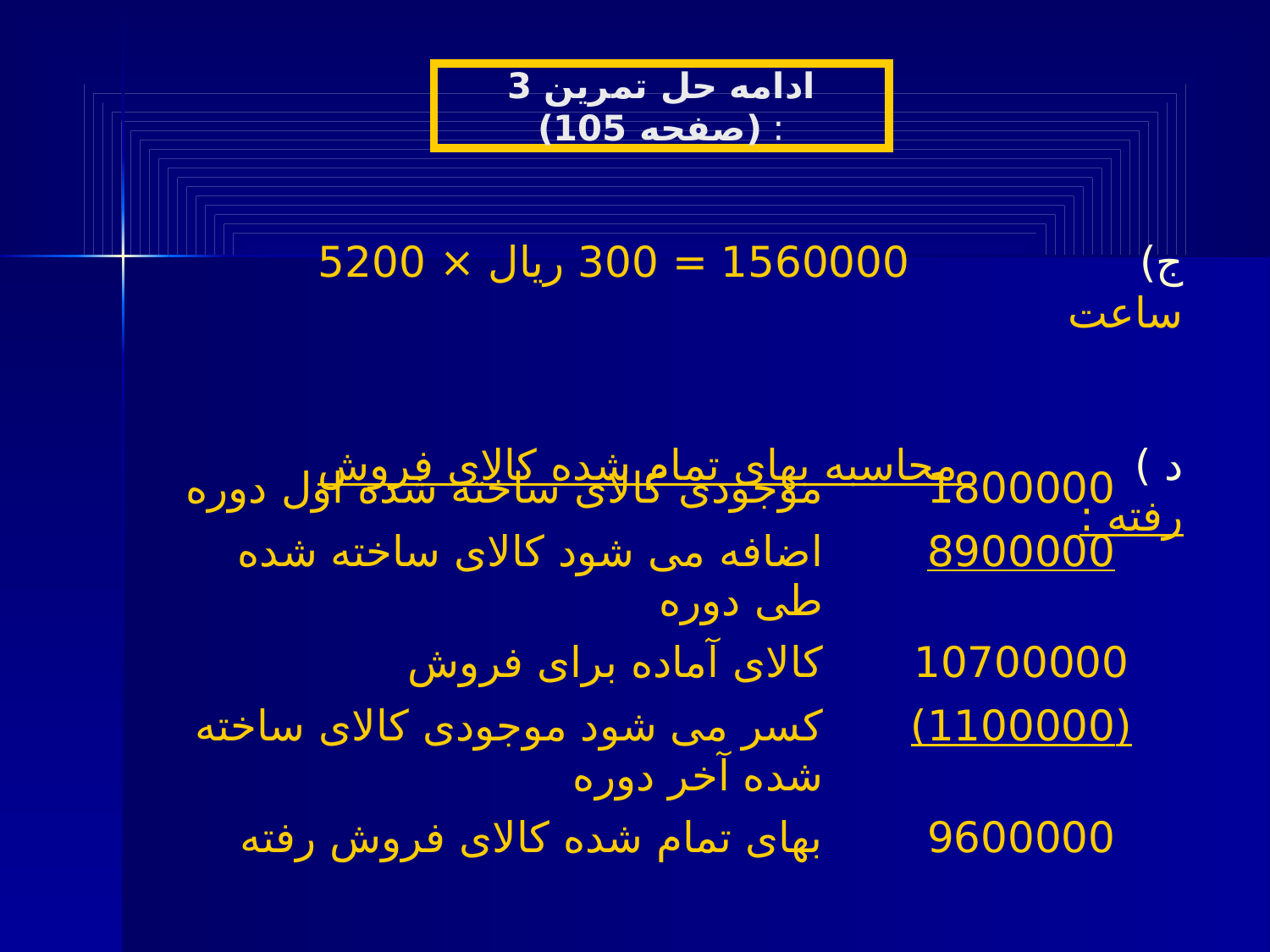

ادامه حل تمرین 3 (صفحه 105) :
ج)                 1560000 = 300 ریال × 5200 ساعت

د )             محاسبه بهای تمام شده کالای فروش رفته :
| موجودی کالای ساخته شده اول دوره | 1800000 |
| --- | --- |
| اضافه می شود کالای ساخته شده طی دوره | 8900000 |
| کالای آماده برای فروش | 10700000 |
| کسر می شود موجودی کالای ساخته شده آخر دوره | (1100000) |
| بهای تمام شده کالای فروش رفته | 9600000 |